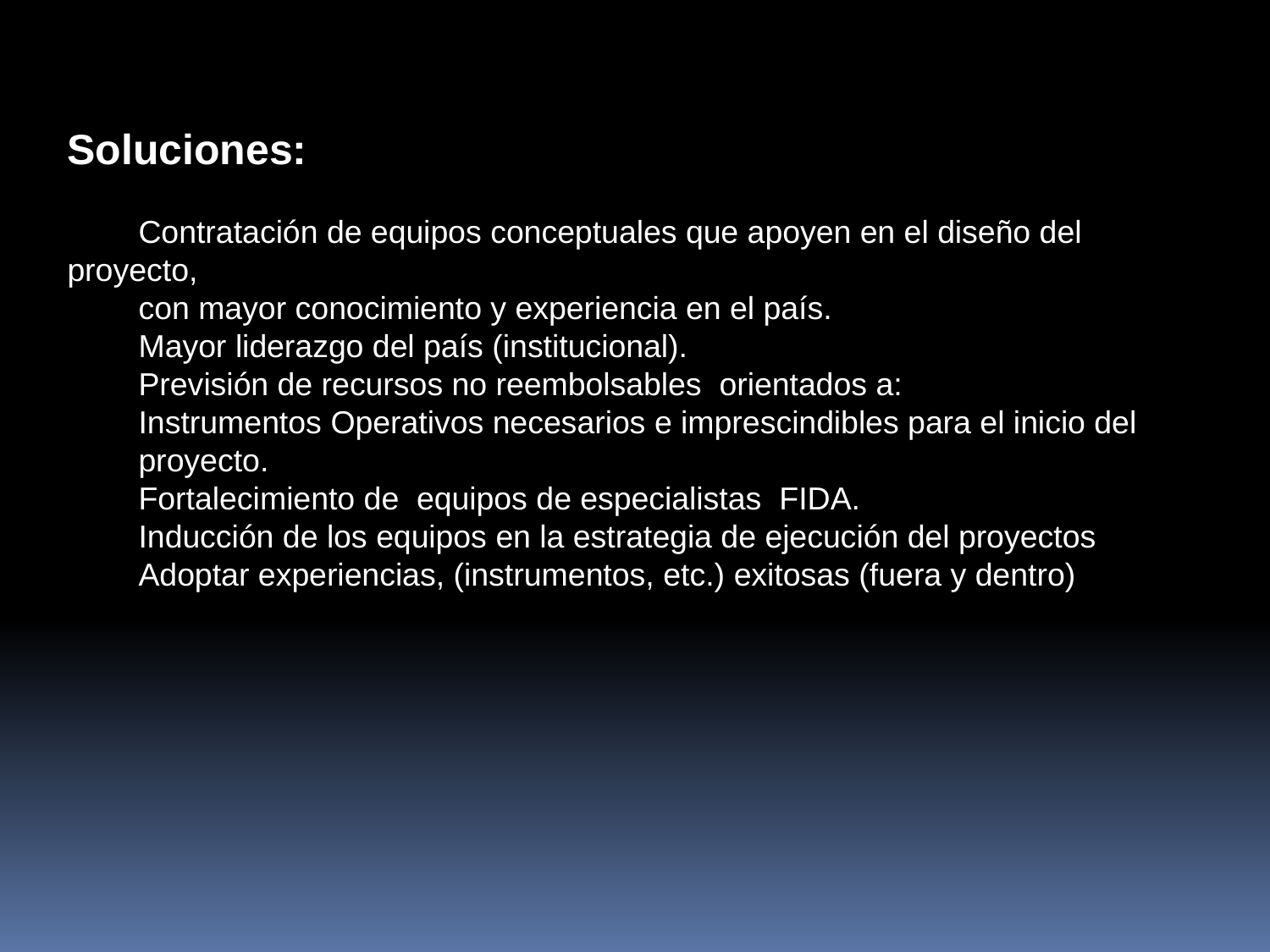

Soluciones:

        Contratación de equipos conceptuales que apoyen en el diseño del proyecto,
        con mayor conocimiento y experiencia en el país.
        Mayor liderazgo del país (institucional).
        Previsión de recursos no reembolsables  orientados a:
        Instrumentos Operativos necesarios e imprescindibles para el inicio del
        proyecto.
        Fortalecimiento de  equipos de especialistas  FIDA.
        Inducción de los equipos en la estrategia de ejecución del proyectos
        Adoptar experiencias, (instrumentos, etc.) exitosas (fuera y dentro)